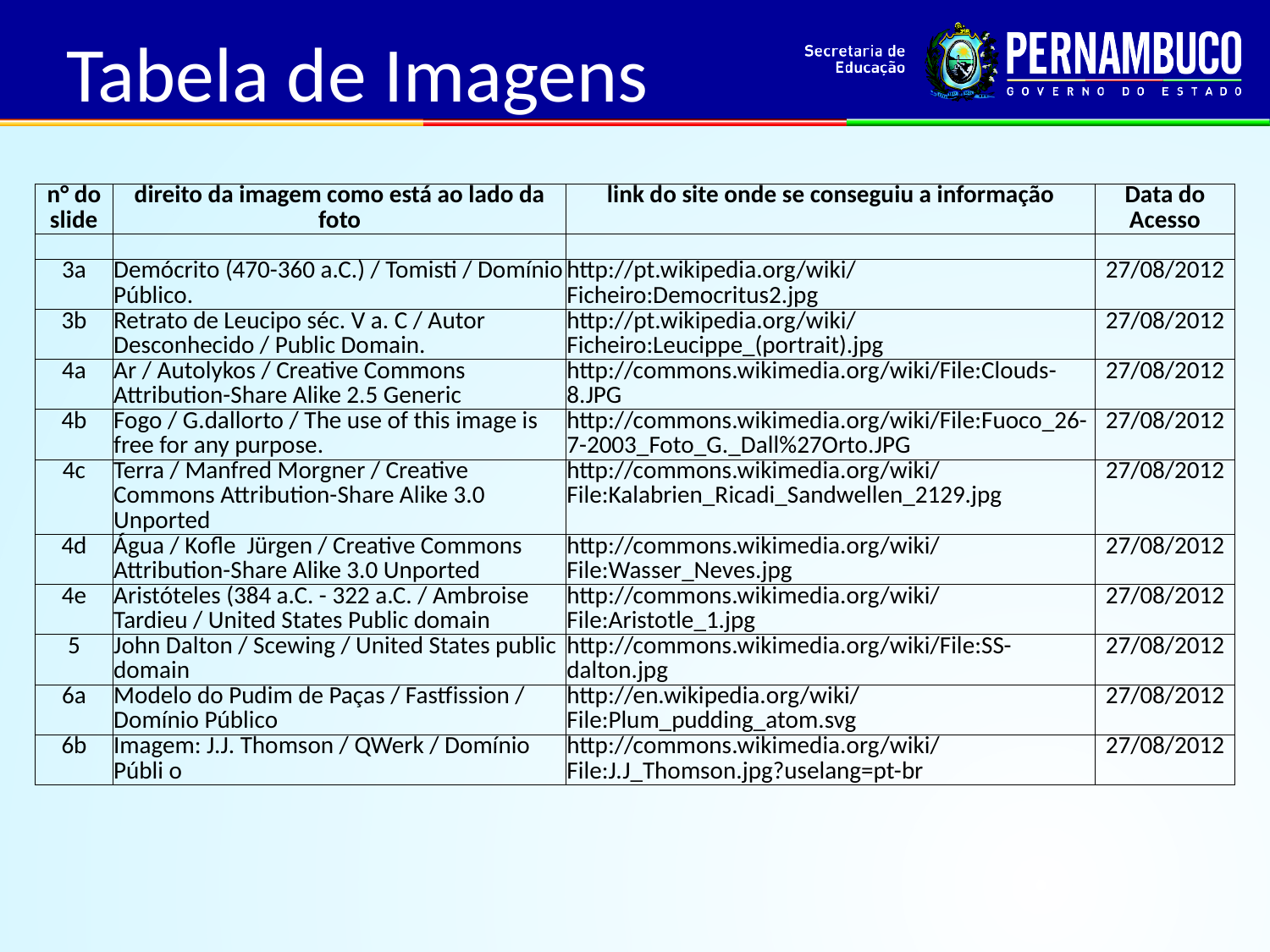

Tabela de Imagens
| n° do slide | direito da imagem como está ao lado da foto | link do site onde se conseguiu a informação | Data do Acesso |
| --- | --- | --- | --- |
|  |  |  |  |
| 3a | Demócrito (470-360 a.C.) / Tomisti / Domínio Público. | http://pt.wikipedia.org/wiki/Ficheiro:Democritus2.jpg | 27/08/2012 |
| 3b | Retrato de Leucipo séc. V a. C / Autor Desconhecido / Public Domain. | http://pt.wikipedia.org/wiki/Ficheiro:Leucippe\_(portrait).jpg | 27/08/2012 |
| 4a | Ar / Autolykos / Creative Commons Attribution-Share Alike 2.5 Generic | http://commons.wikimedia.org/wiki/File:Clouds-8.JPG | 27/08/2012 |
| 4b | Fogo / G.dallorto / The use of this image is free for any purpose. | http://commons.wikimedia.org/wiki/File:Fuoco\_26-7-2003\_Foto\_G.\_Dall%27Orto.JPG | 27/08/2012 |
| 4c | Terra / Manfred Morgner / Creative Commons Attribution-Share Alike 3.0 Unported | http://commons.wikimedia.org/wiki/File:Kalabrien\_Ricadi\_Sandwellen\_2129.jpg | 27/08/2012 |
| 4d | Água / Kofle Jürgen / Creative Commons Attribution-Share Alike 3.0 Unported | http://commons.wikimedia.org/wiki/File:Wasser\_Neves.jpg | 27/08/2012 |
| 4e | Aristóteles (384 a.C. - 322 a.C. / Ambroise Tardieu / United States Public domain | http://commons.wikimedia.org/wiki/File:Aristotle\_1.jpg | 27/08/2012 |
| 5 | John Dalton / Scewing / United States public domain | http://commons.wikimedia.org/wiki/File:SS-dalton.jpg | 27/08/2012 |
| 6a | Modelo do Pudim de Paças / Fastfission / Domínio Público | http://en.wikipedia.org/wiki/File:Plum\_pudding\_atom.svg | 27/08/2012 |
| 6b | Imagem: J.J. Thomson / QWerk / Domínio Públi o | http://commons.wikimedia.org/wiki/File:J.J\_Thomson.jpg?uselang=pt-br | 27/08/2012 |